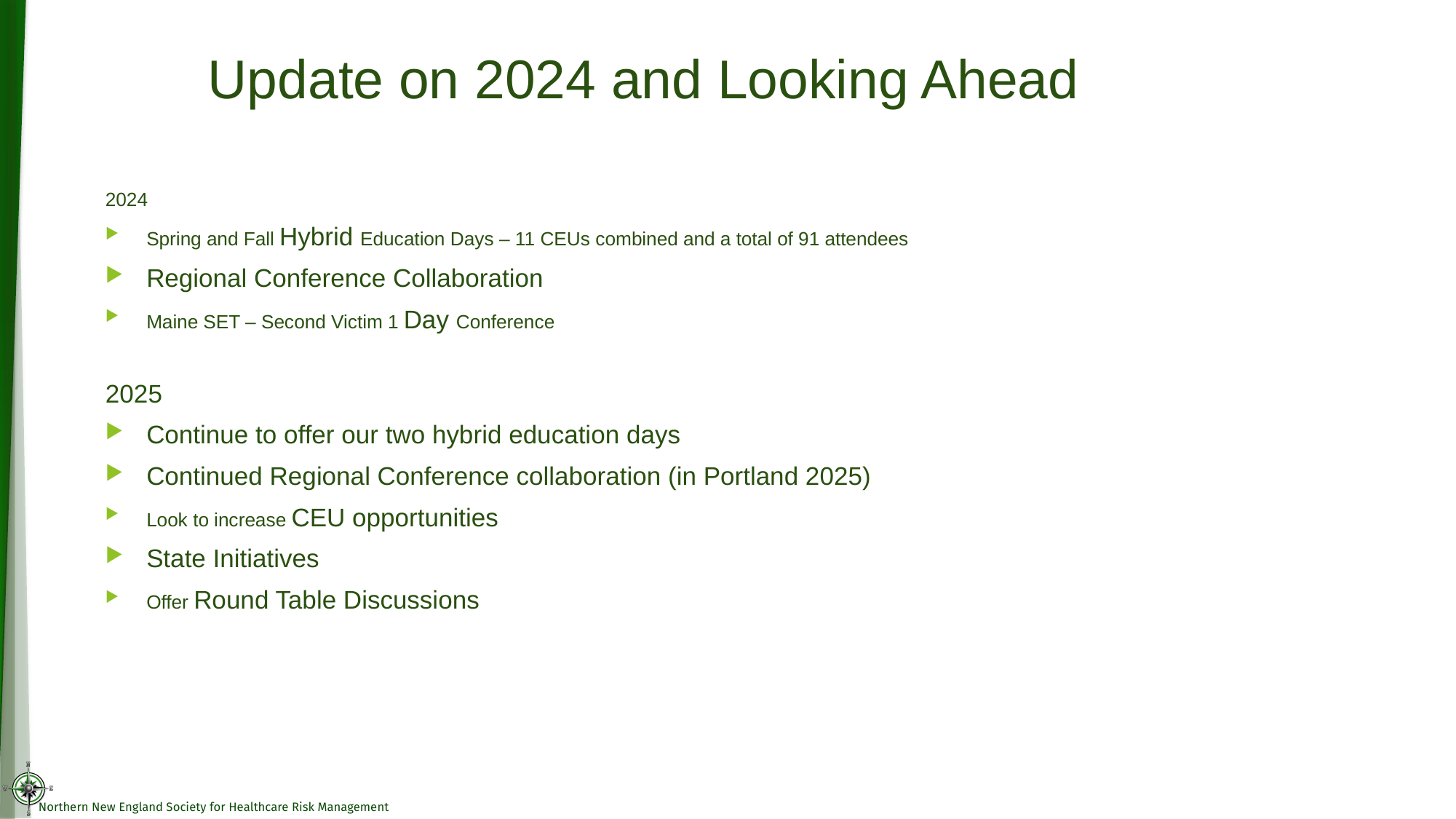

# Update on 2024 and Looking Ahead
2024
Spring and Fall Hybrid Education Days – 11 CEUs combined and a total of 91 attendees
Regional Conference Collaboration
Maine SET – Second Victim 1 Day Conference

2025
Continue to offer our two hybrid education days
Continued Regional Conference collaboration (in Portland 2025)
Look to increase CEU opportunities
State Initiatives
Offer Round Table Discussions